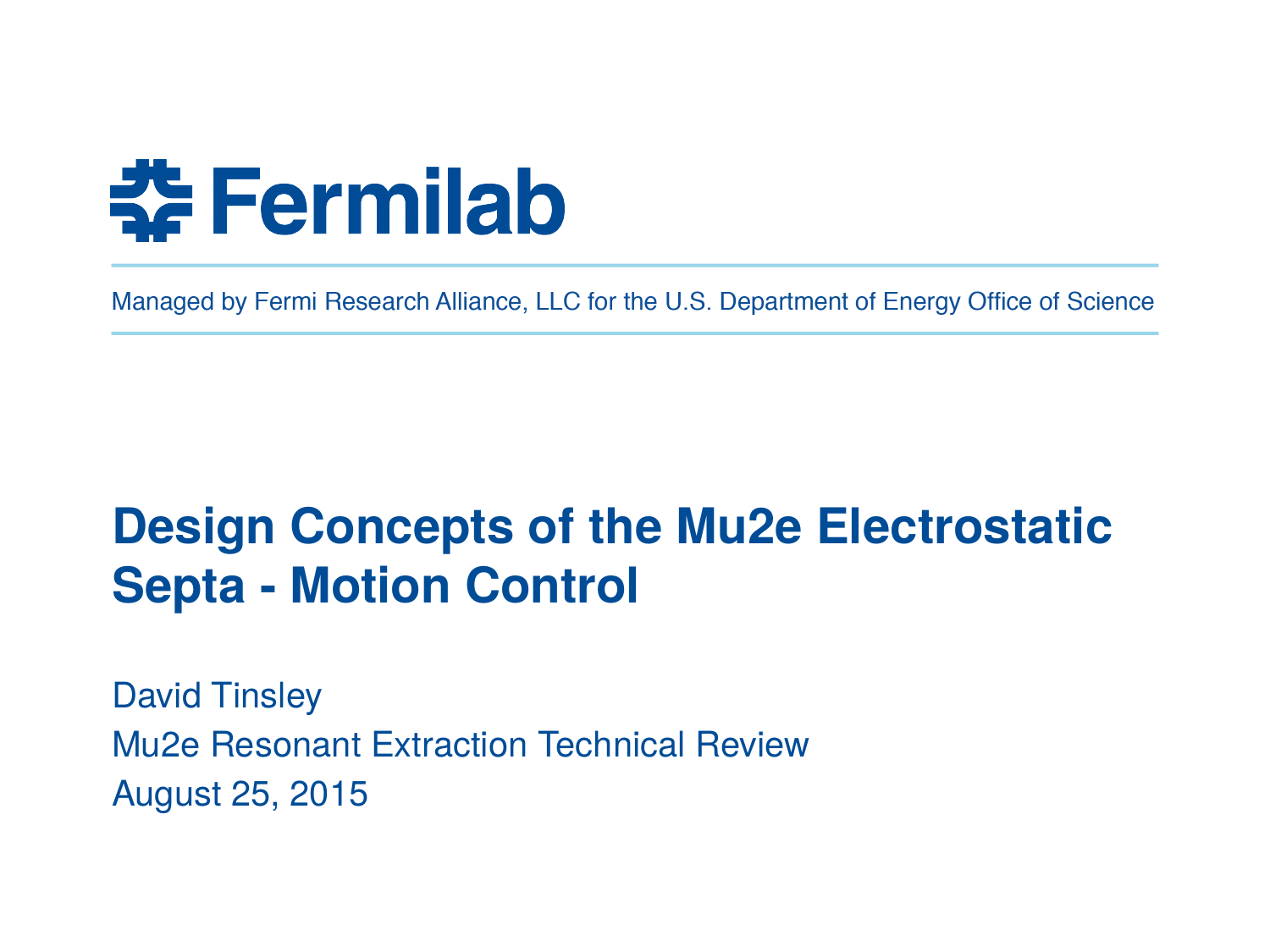

# Design Concepts of the Mu2e Electrostatic Septa - Motion Control
David Tinsley
Mu2e Resonant Extraction Technical Review
August 25, 2015